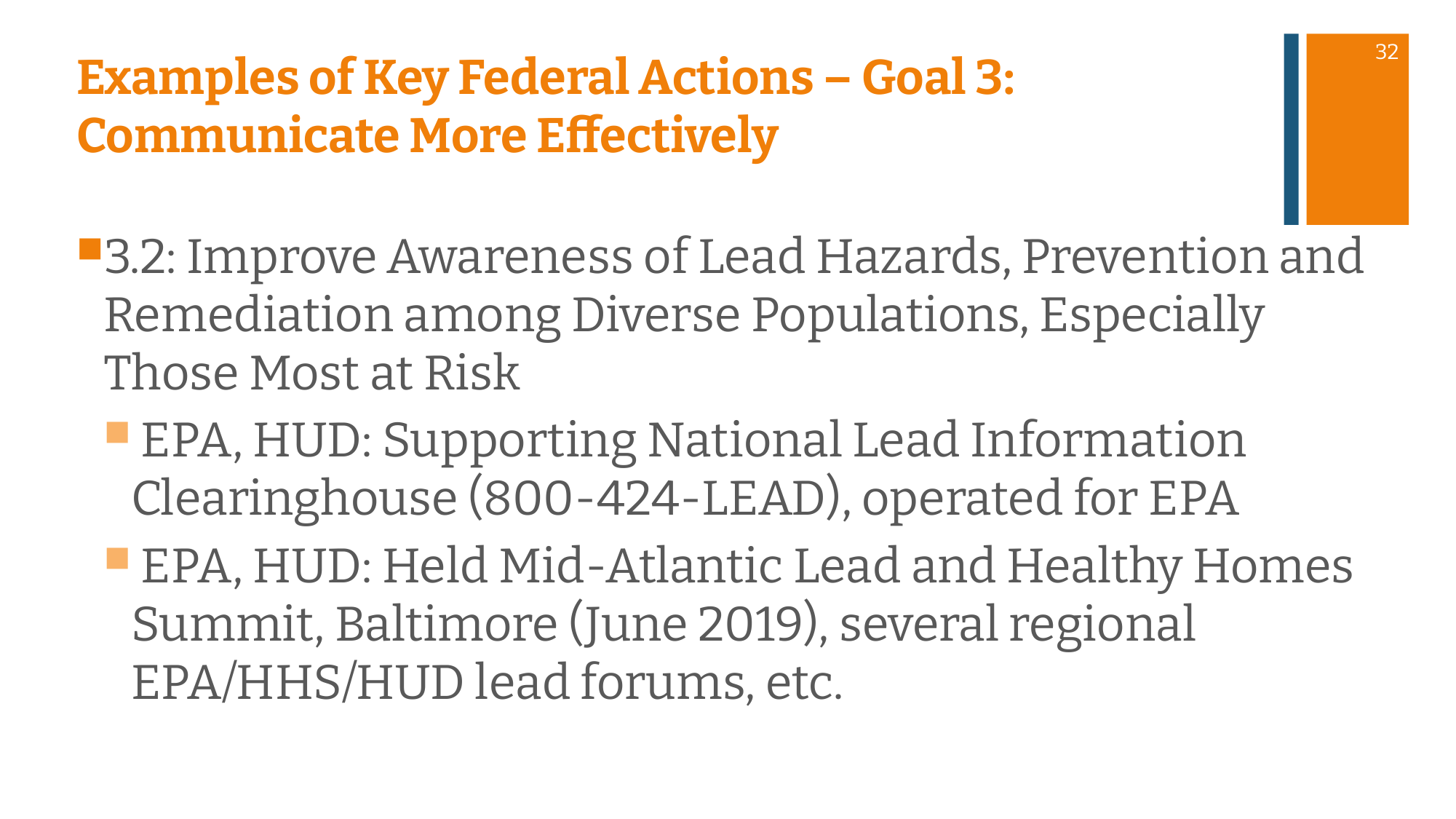

32
# Examples of Key Federal Actions – Goal 3: Communicate More Effectively
3.2: Improve Awareness of Lead Hazards, Prevention and Remediation among Diverse Populations, Especially Those Most at Risk
 EPA, HUD: Supporting National Lead Information Clearinghouse (800-424-LEAD), operated for EPA
 EPA, HUD: Held Mid-Atlantic Lead and Healthy Homes Summit, Baltimore (June 2019), several regional EPA/HHS/HUD lead forums, etc.